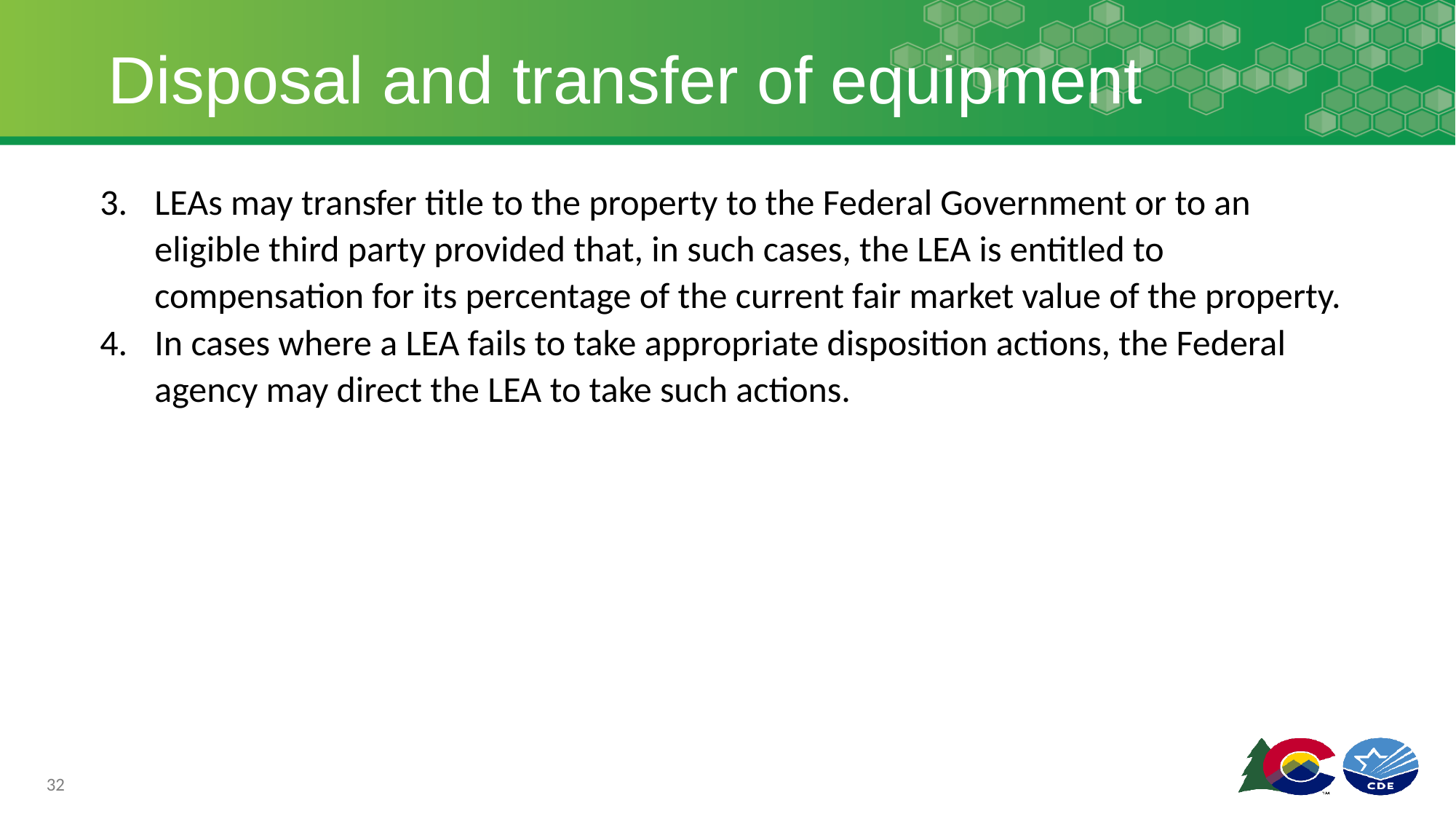

# Disposal and transfer of equipment
LEAs may transfer title to the property to the Federal Government or to an eligible third party provided that, in such cases, the LEA is entitled to compensation for its percentage of the current fair market value of the property.
In cases where a LEA fails to take appropriate disposition actions, the Federal agency may direct the LEA to take such actions.

32